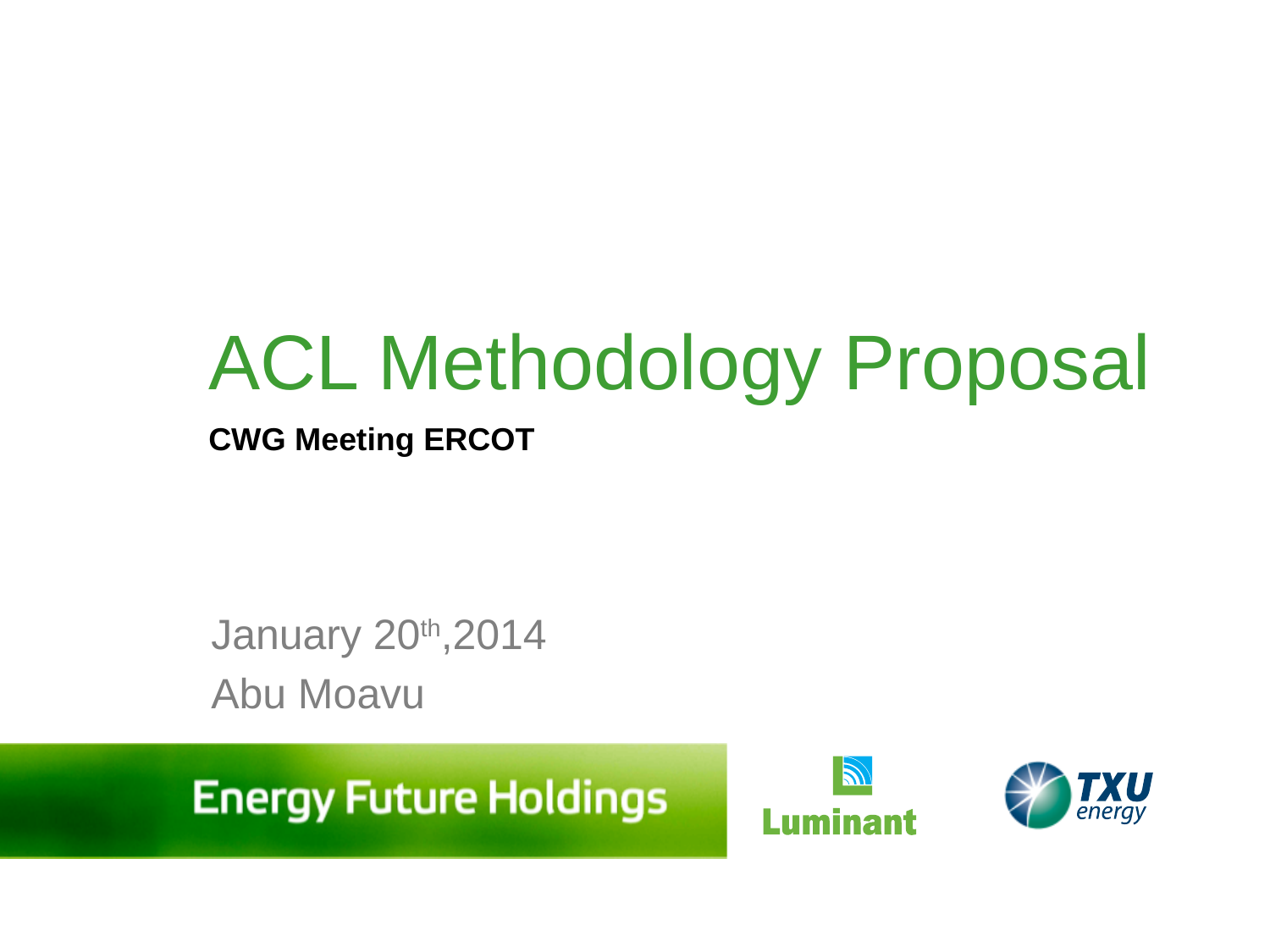

# ACL Methodology Proposal
CWG Meeting ERCOT
January 20th,2014
Abu Moavu